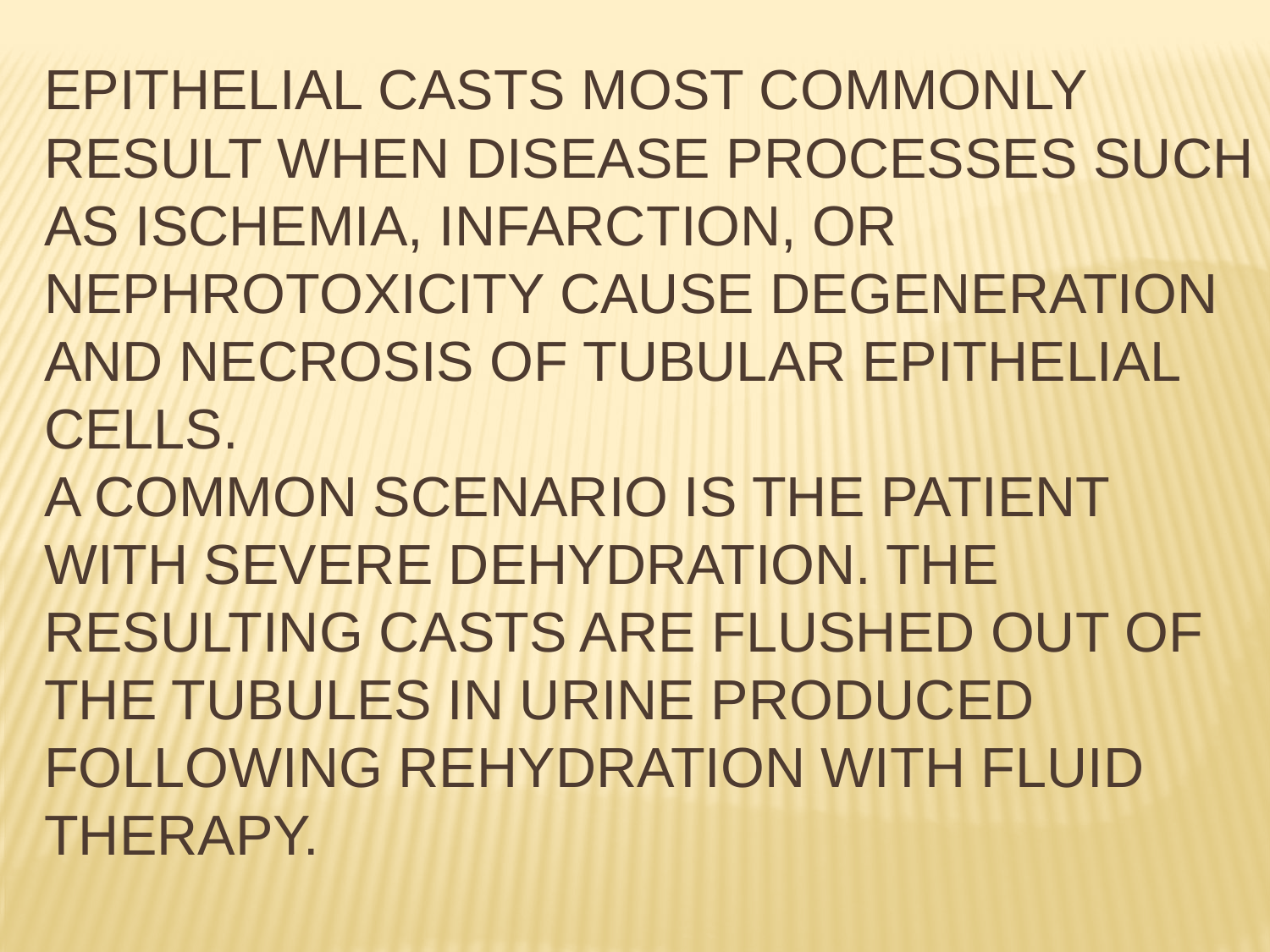

epithelial casts most commonly result when disease processes such as ischemia, infarction, or nephrotoxicity cause degeneration and necrosis of tubular epithelial cells.
A common scenario is the patient with severe dehydration. The resulting casts are flushed out of the tubules in urine produced following rehydration with fluid therapy.